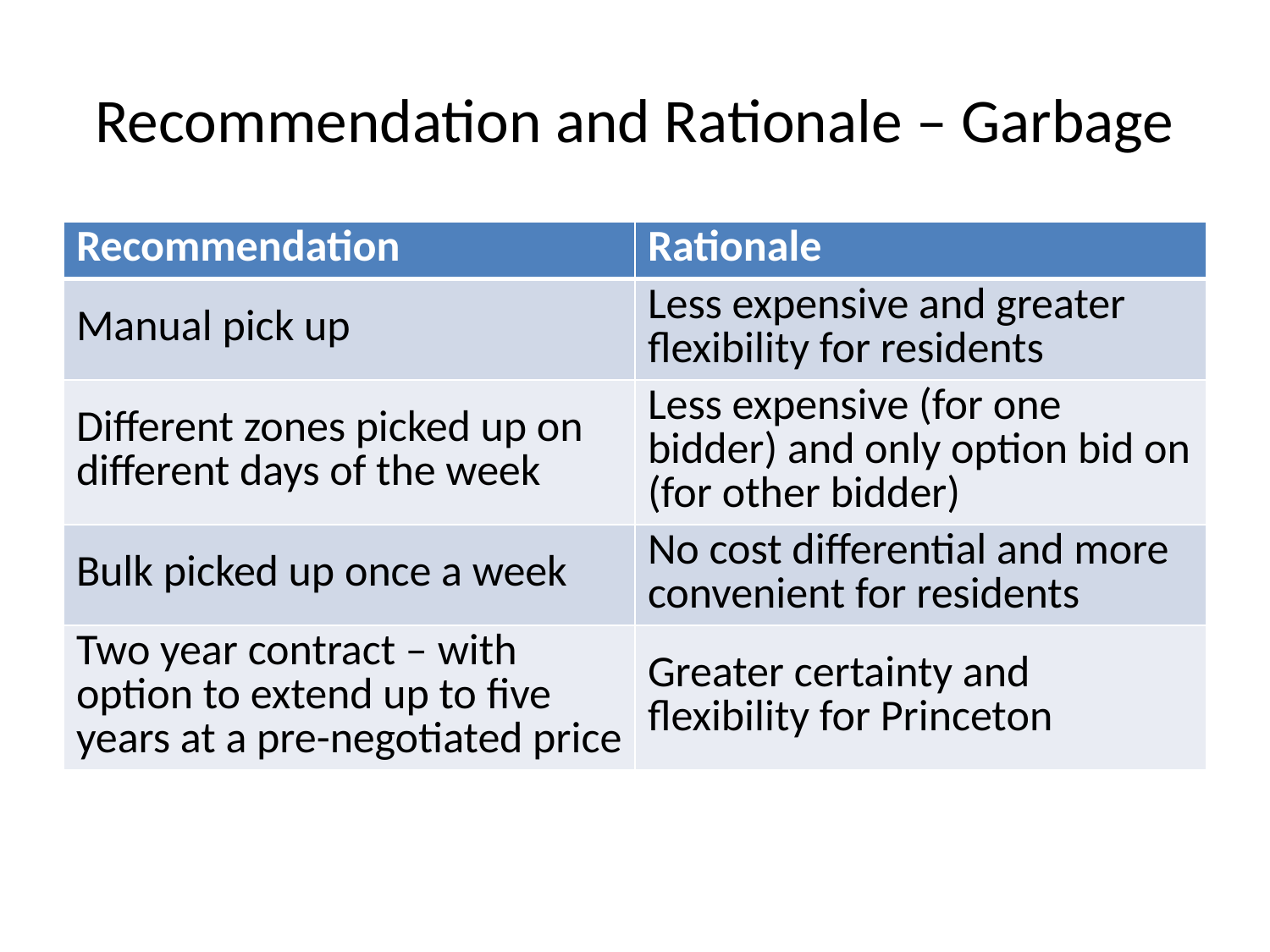

# Recommendation and Rationale – Garbage
| Recommendation | Rationale |
| --- | --- |
| Manual pick up | Less expensive and greater flexibility for residents |
| Different zones picked up on different days of the week | Less expensive (for one bidder) and only option bid on (for other bidder) |
| Bulk picked up once a week | No cost differential and more convenient for residents |
| Two year contract – with option to extend up to five years at a pre-negotiated price | Greater certainty and flexibility for Princeton |